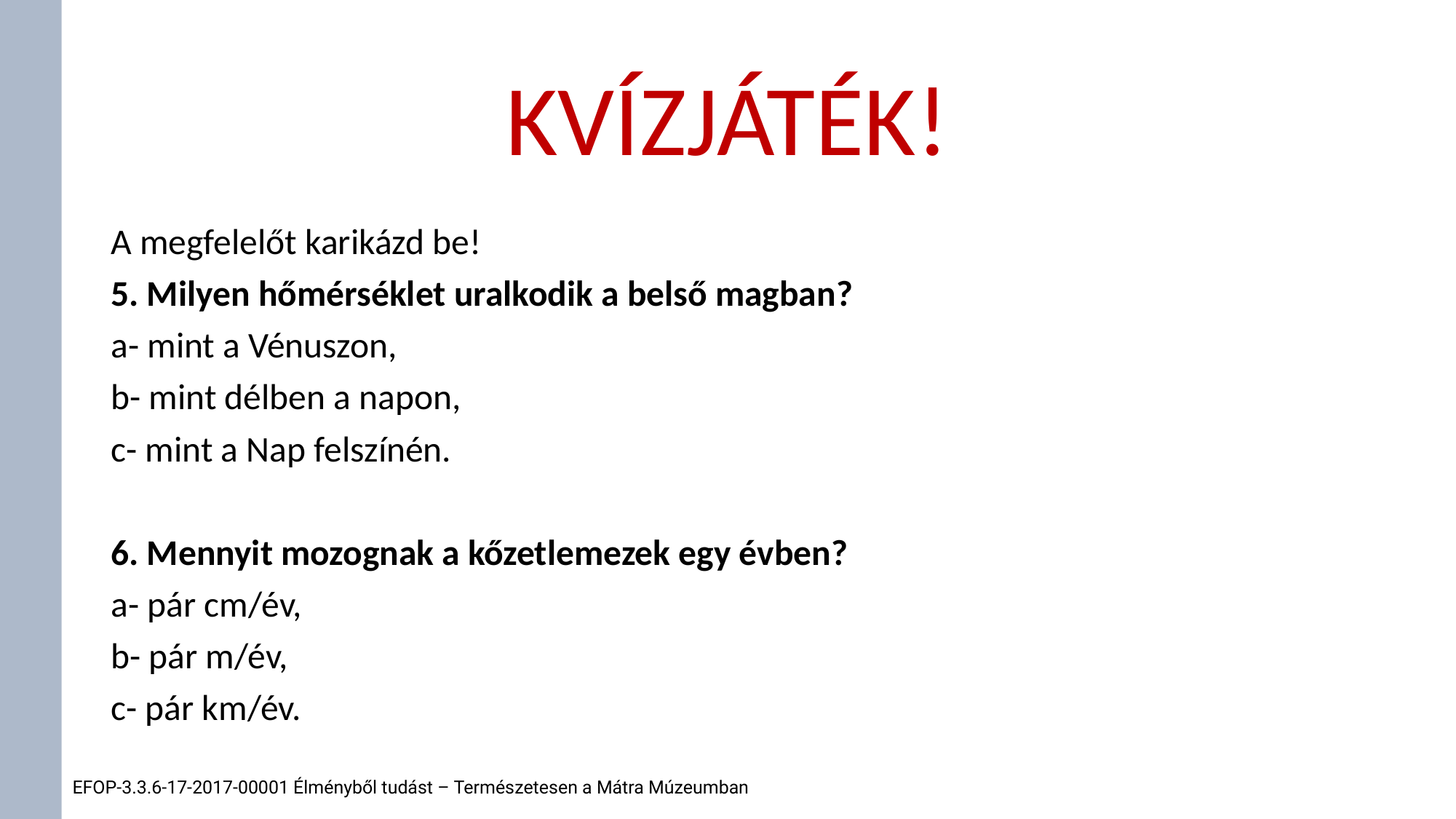

# KVÍZJÁTÉK!
A megfelelőt karikázd be!
5. Milyen hőmérséklet uralkodik a belső magban?
a- mint a Vénuszon,
b- mint délben a napon,
c- mint a Nap felszínén.

6. Mennyit mozognak a kőzetlemezek egy évben?
a- pár cm/év,
b- pár m/év,
c- pár km/év.

EFOP-3.3.6-17-2017-00001 Élményből tudást – Természetesen a Mátra Múzeumban